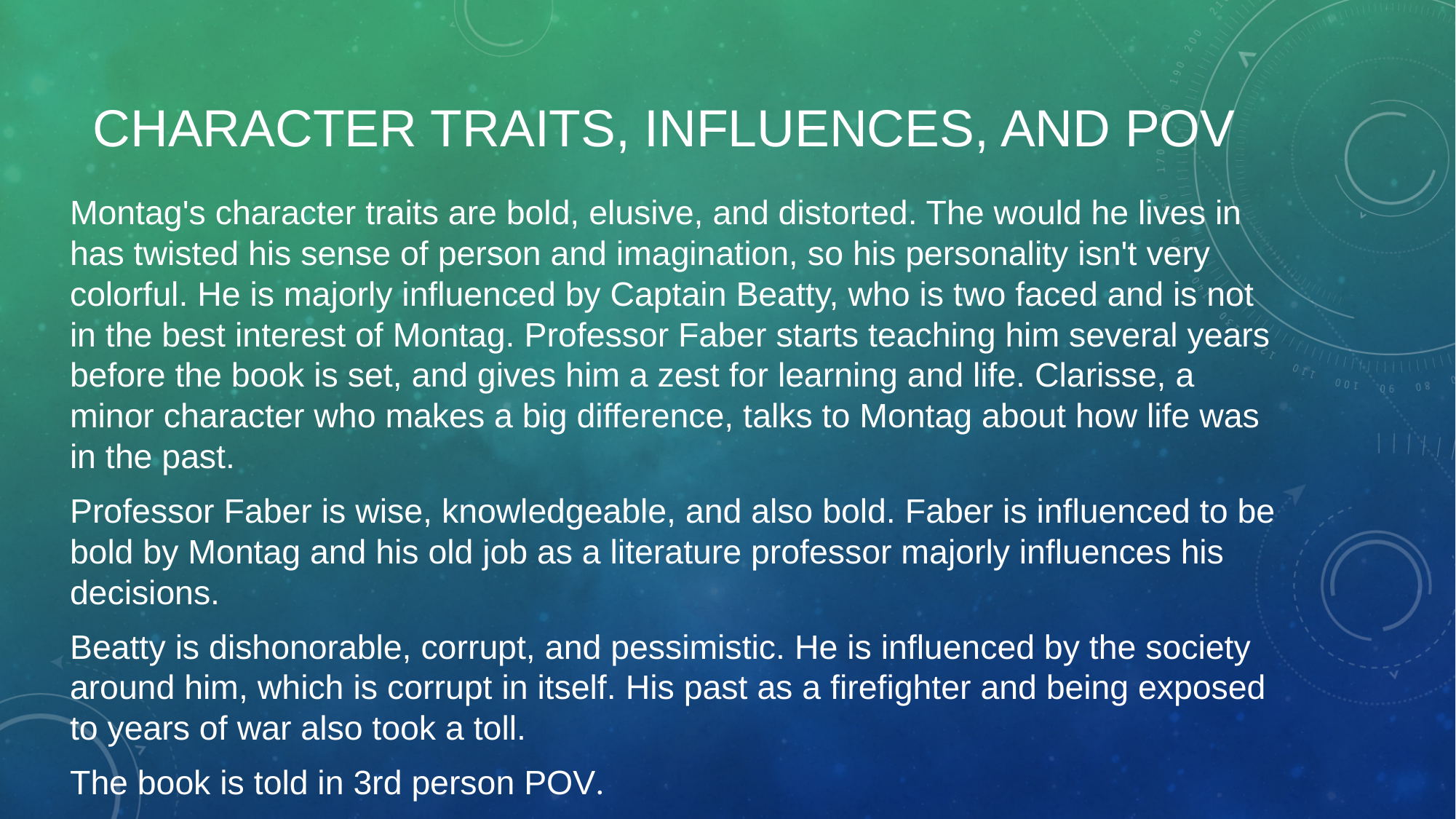

# CHARACTER TRAITS, INFLUENCES, AND POV
Montag's character traits are bold, elusive, and distorted. The would he lives in has twisted his sense of person and imagination, so his personality isn't very colorful. He is majorly influenced by Captain Beatty, who is two faced and is not in the best interest of Montag. Professor Faber starts teaching him several years before the book is set, and gives him a zest for learning and life. Clarisse, a minor character who makes a big difference, talks to Montag about how life was in the past.
Professor Faber is wise, knowledgeable, and also bold. Faber is influenced to be bold by Montag and his old job as a literature professor majorly influences his decisions.
Beatty is dishonorable, corrupt, and pessimistic. He is influenced by the society around him, which is corrupt in itself. His past as a firefighter and being exposed to years of war also took a toll.
The book is told in 3rd person POV.